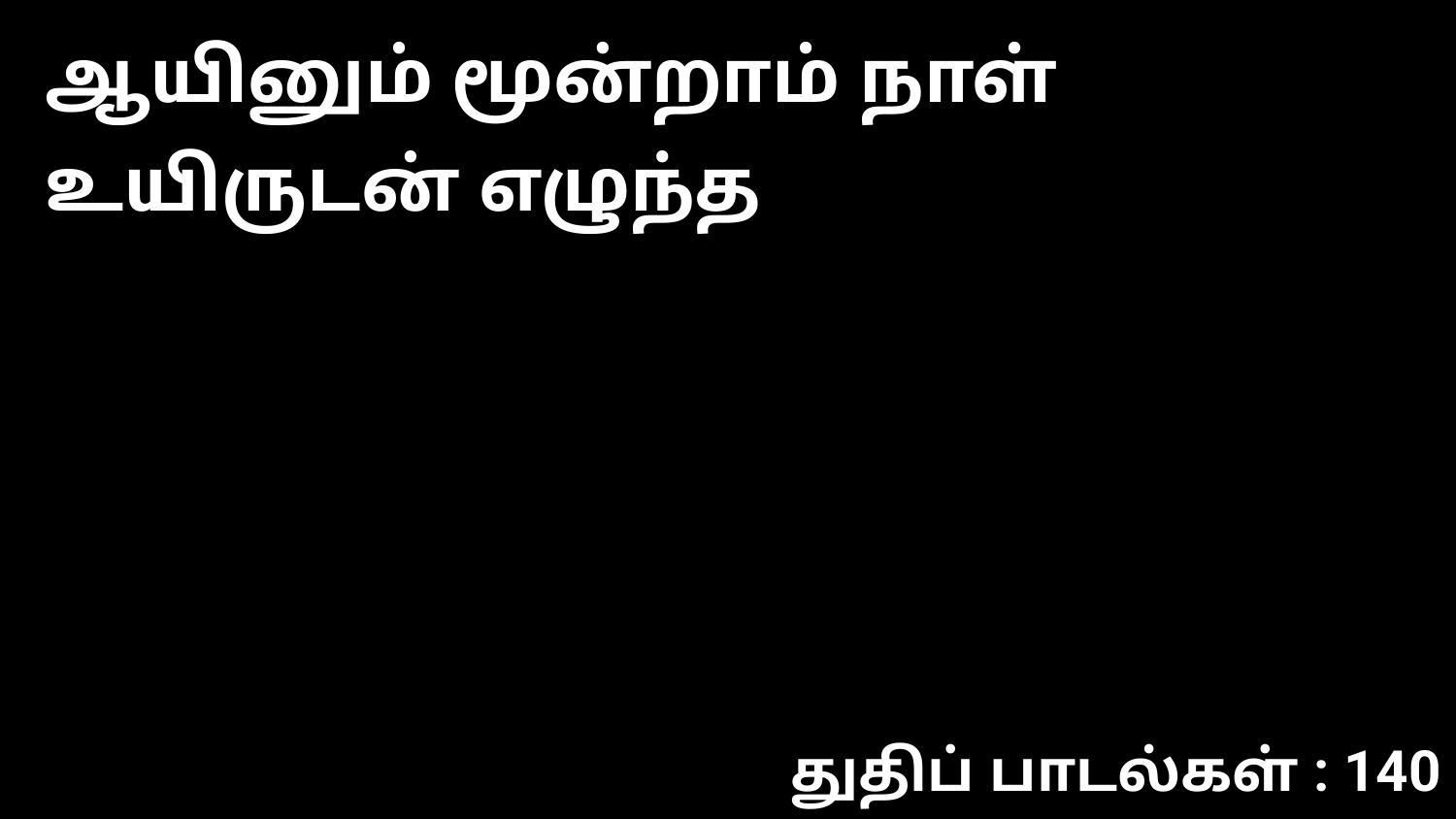

ஆயினும் மூன்றாம் நாள் உயிருடன் எழுந்த
துதிப் பாடல்கள் : 140